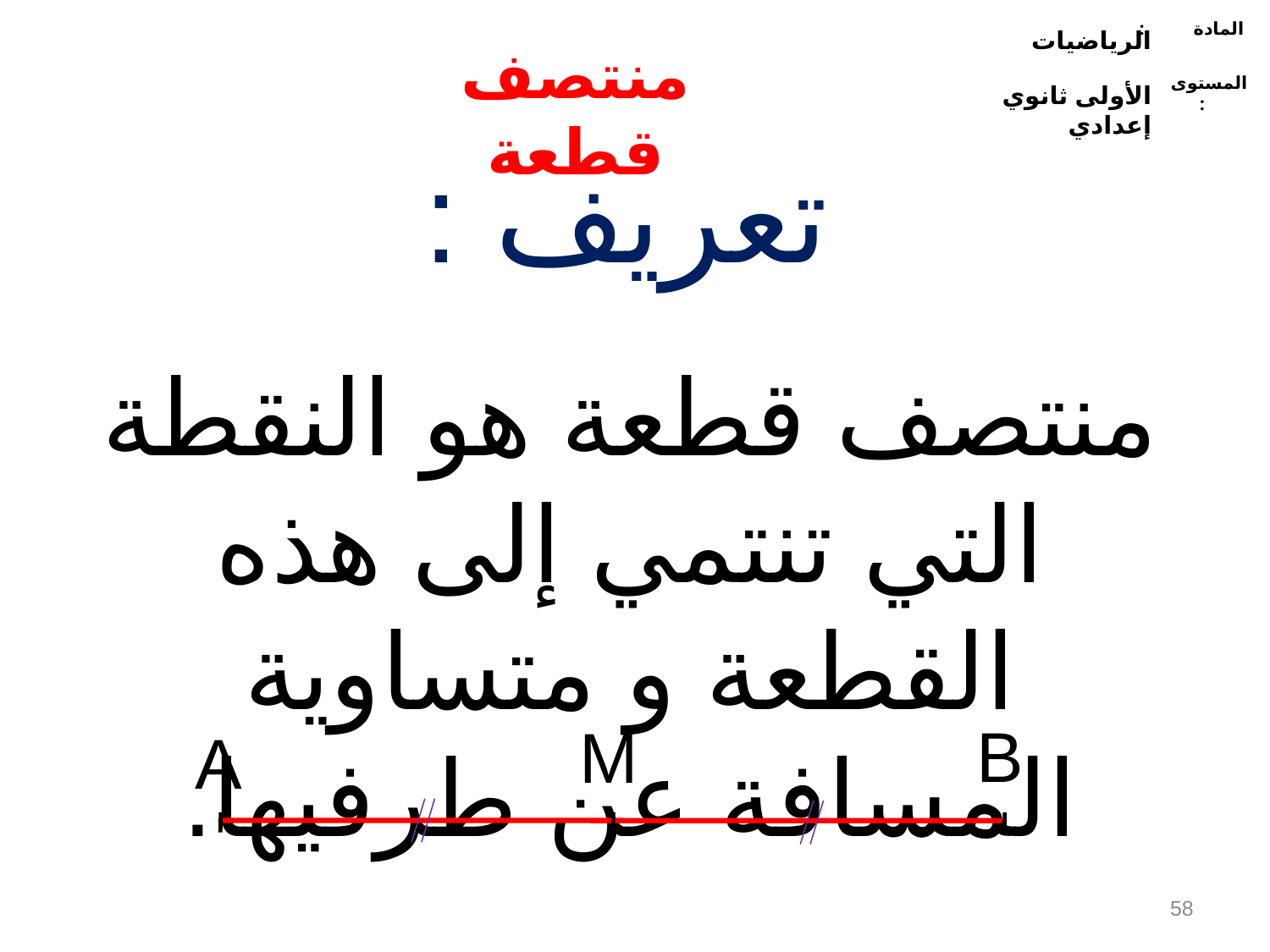

الرياضيات
المادة           :
الأولى ثانوي إعدادي
المستوى     :
منتصف قطعة
تعريف :
منتصف قطعة هو النقطة التي تنتمي إلى هذه القطعة و متساوية المسافة عن طرفيها.
B
M
A
58